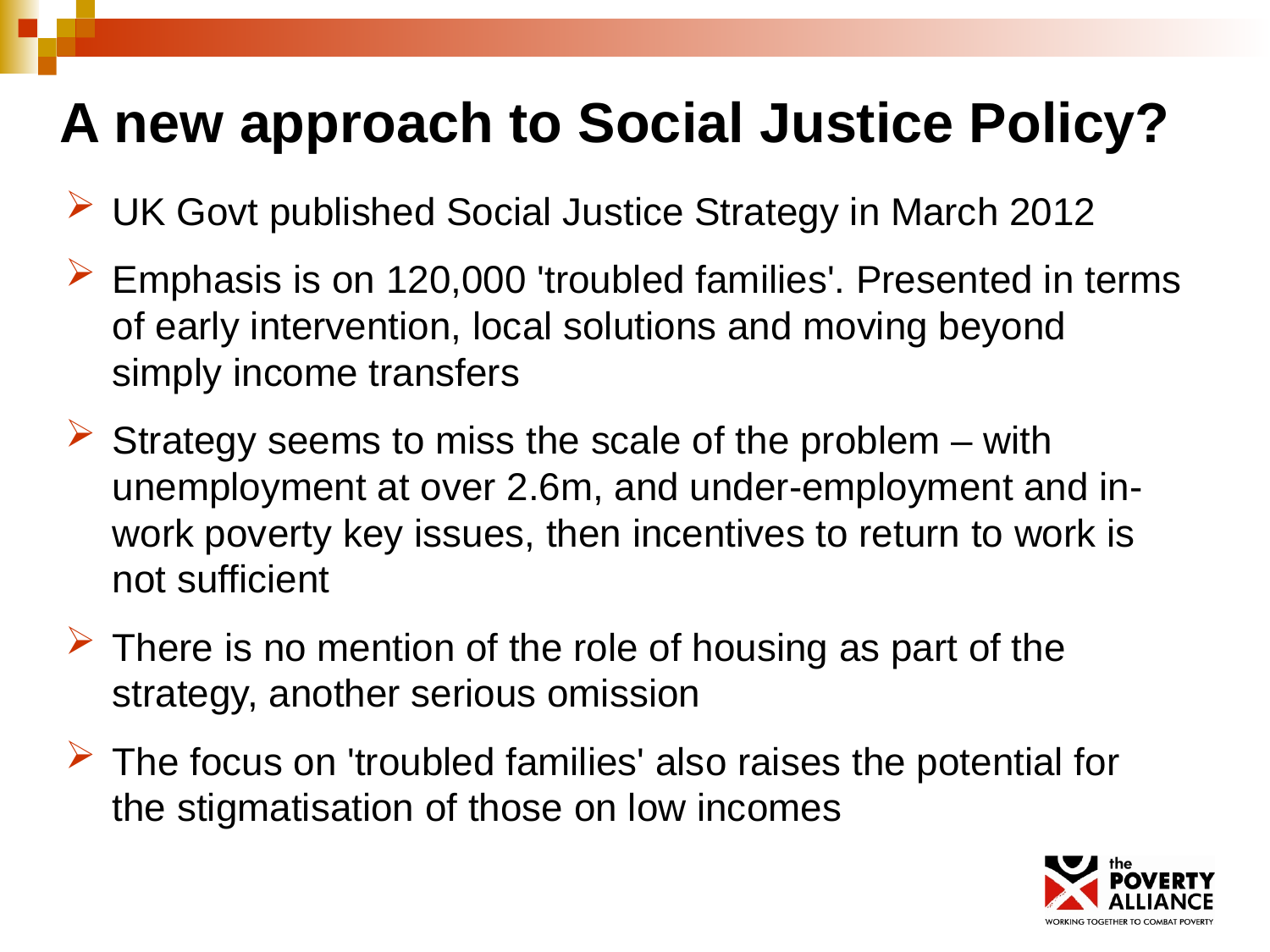

A new approach to Social Justice Policy?
UK Govt published Social Justice Strategy in March 2012
Emphasis is on 120,000 'troubled families'. Presented in terms of early intervention, local solutions and moving beyond simply income transfers
Strategy seems to miss the scale of the problem – with unemployment at over 2.6m, and under-employment and in-work poverty key issues, then incentives to return to work is not sufficient
There is no mention of the role of housing as part of the strategy, another serious omission
The focus on 'troubled families' also raises the potential for the stigmatisation of those on low incomes